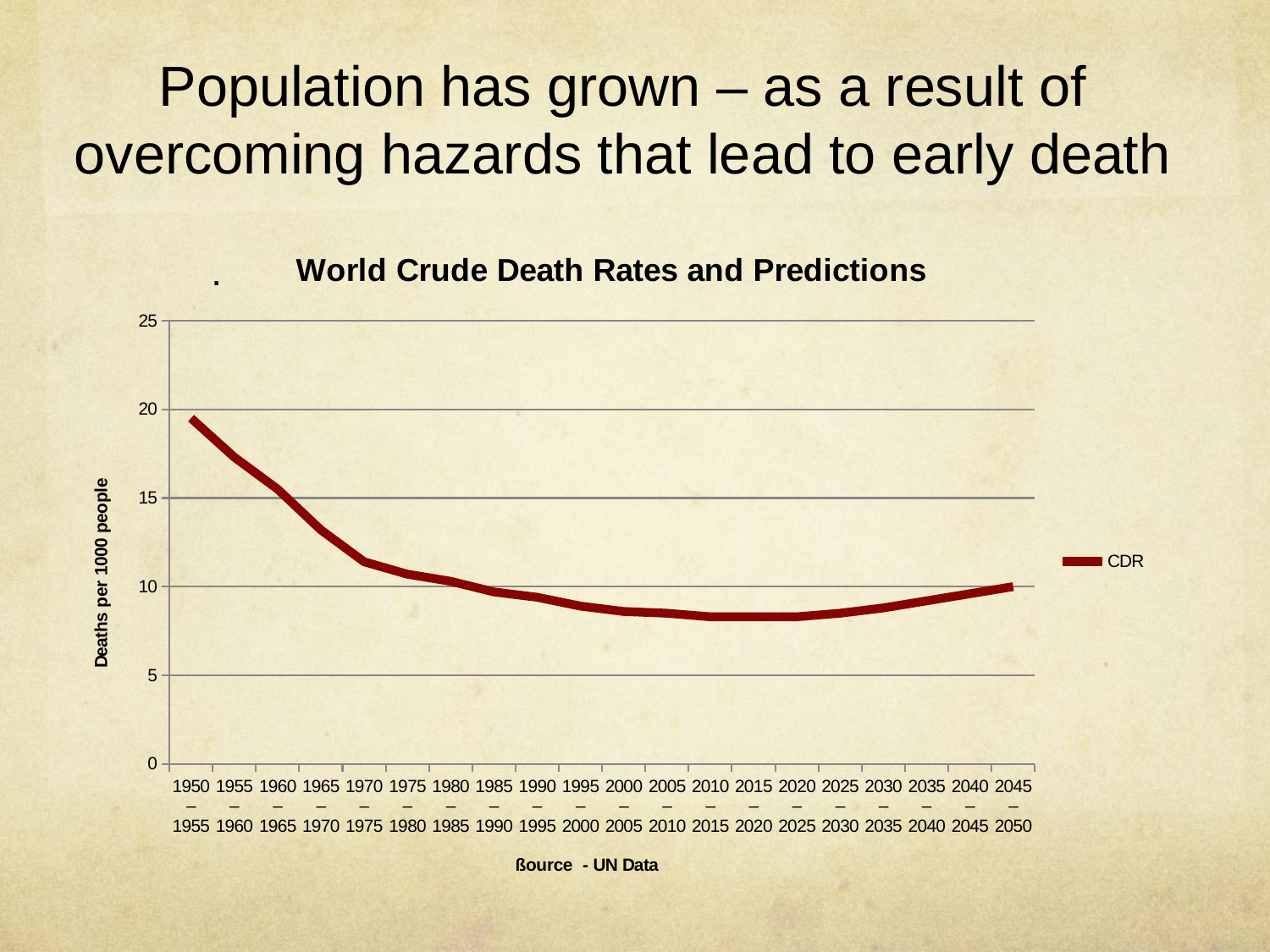

# Population has grown – as a result of overcoming hazards that lead to early death

### Chart: World Crude Death Rates and Predictions

| Category | CDR |
|---|---|
| 1950–1955 | 19.5 |
| 1955–1960 | 17.3 |
| 1960–1965 | 15.5 |
| 1965–1970 | 13.2 |
| 1970–1975 | 11.4 |
| 1975–1980 | 10.7 |
| 1980–1985 | 10.3 |
| 1985–1990 | 9.7 |
| 1990–1995 | 9.4 |
| 1995–2000 | 8.9 |
| 2000–2005 | 8.6 |
| 2005–2010 | 8.5 |
| 2010–2015 | 8.3 |
| 2015–2020 | 8.3 |
| 2020–2025 | 8.3 |
| 2025–2030 | 8.5 |
| 2030–2035 | 8.8 |
| 2035–2040 | 9.2 |
| 2040–2045 | 9.6 |
| 2045–2050 | 10.0 |
.